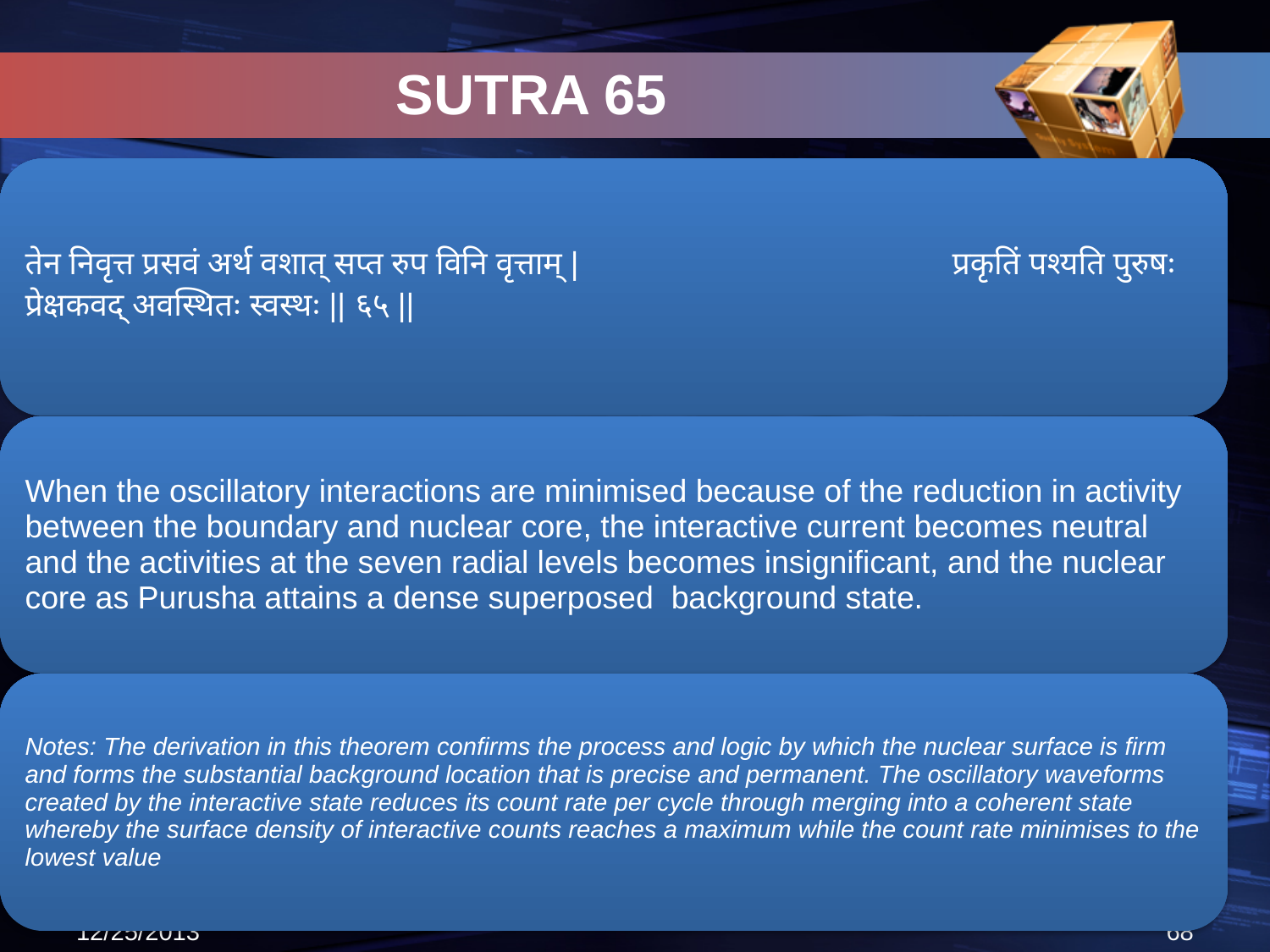

# SUTRA 65
Notes: The derivation in this theorem confirms the process and logic by which the nuclear surface is firm and forms the substantial background location that is precise and permanent. The oscillatory waveforms created by the interactive state reduces its count rate per cycle through merging into a coherent state whereby the surface density of interactive counts reaches a maximum while the count rate minimises to the lowest value
When the oscillatory interactions are minimised because of the reduction in activity between the boundary and nuclear core, the interactive current becomes neutral and the activities at the seven radial levels becomes insignificant, and the nuclear core as Purusha attains a dense superposed  background state.
12/25/2013
68